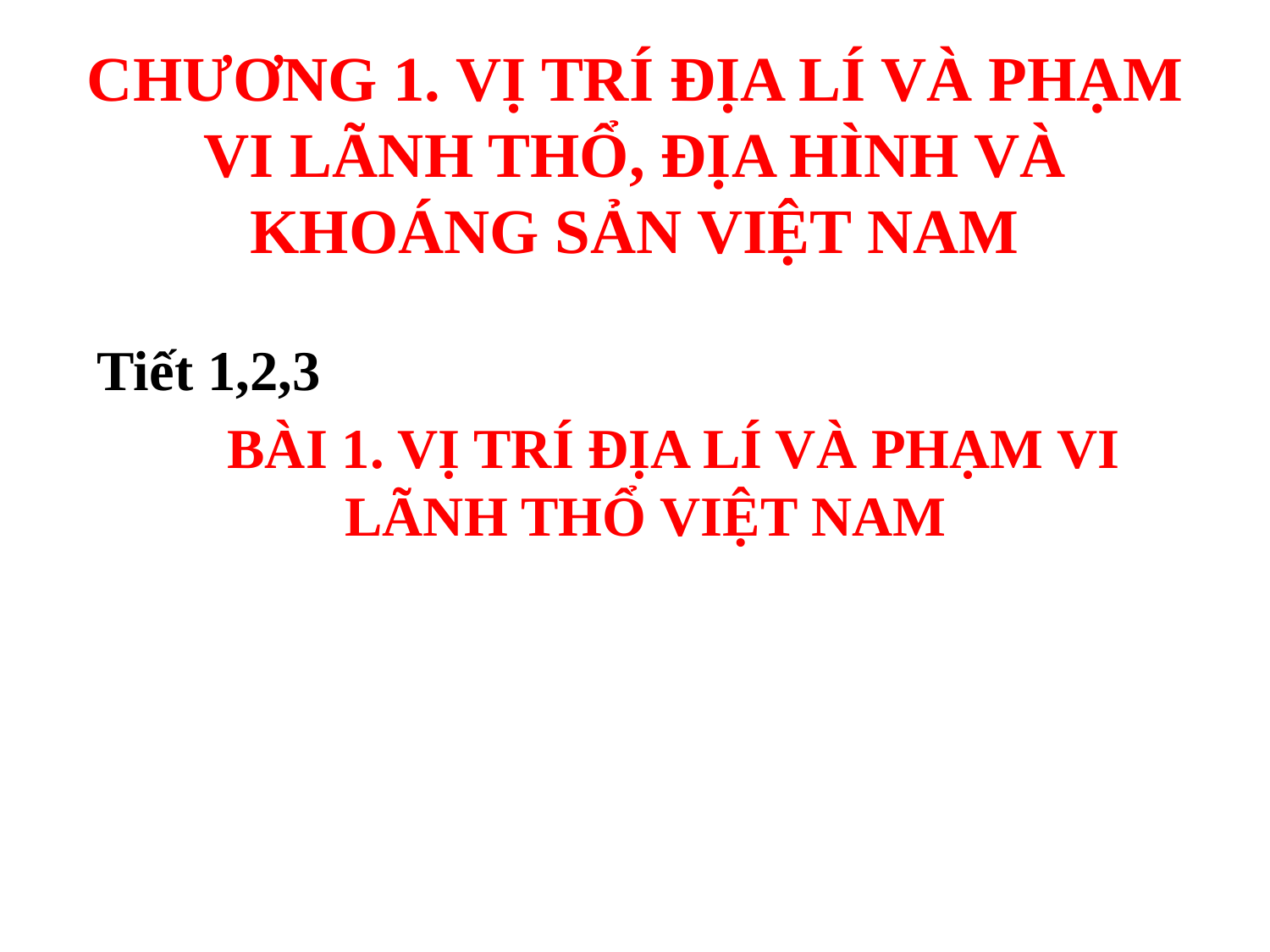

CHƯƠNG 1. VỊ TRÍ ĐỊA LÍ VÀ PHẠM VI LÃNH THỔ, ĐỊA HÌNH VÀ KHOÁNG SẢN VIỆT NAM
Tiết 1,2,3
    BÀI 1. VỊ TRÍ ĐỊA LÍ VÀ PHẠM VI LÃNH THỔ VIỆT NAM